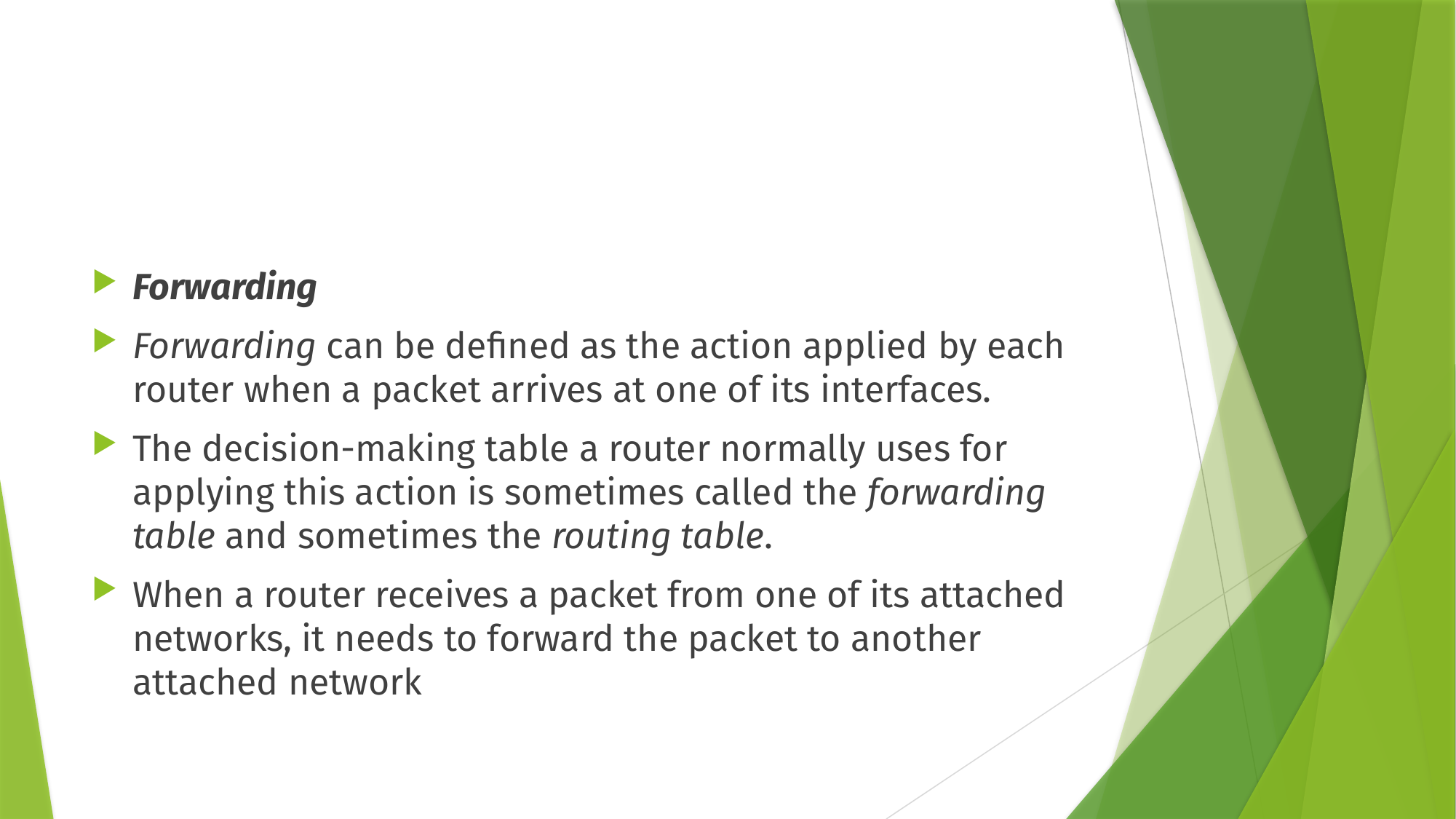

#
Forwarding
Forwarding can be defined as the action applied by each router when a packet arrives at one of its interfaces.
The decision-making table a router normally uses for applying this action is sometimes called the forwarding table and sometimes the routing table.
When a router receives a packet from one of its attached networks, it needs to forward the packet to another attached network